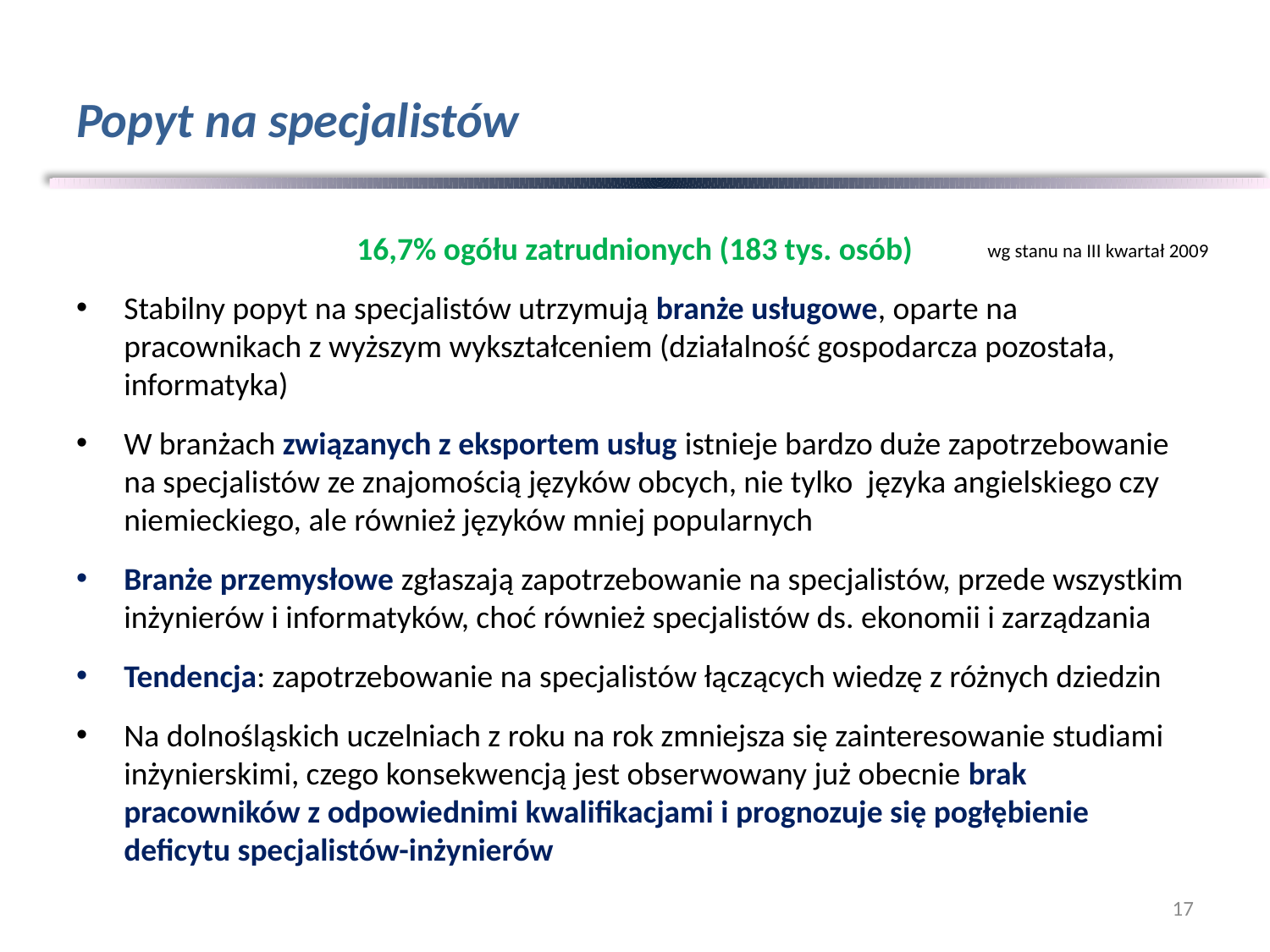

# Popyt na specjalistów
16,7% ogółu zatrudnionych (183 tys. osób)
Stabilny popyt na specjalistów utrzymują branże usługowe, oparte na pracownikach z wyższym wykształceniem (działalność gospodarcza pozostała, informatyka)
W branżach związanych z eksportem usług istnieje bardzo duże zapotrzebowanie na specjalistów ze znajomością języków obcych, nie tylko  języka angielskiego czy niemieckiego, ale również języków mniej popularnych
Branże przemysłowe zgłaszają zapotrzebowanie na specjalistów, przede wszystkim inżynierów i informatyków, choć również specjalistów ds. ekonomii i zarządzania
Tendencja: zapotrzebowanie na specjalistów łączących wiedzę z różnych dziedzin
Na dolnośląskich uczelniach z roku na rok zmniejsza się zainteresowanie studiami inżynierskimi, czego konsekwencją jest obserwowany już obecnie brak pracowników z odpowiednimi kwalifikacjami i prognozuje się pogłębienie deficytu specjalistów-inżynierów
wg stanu na III kwartał 2009
17